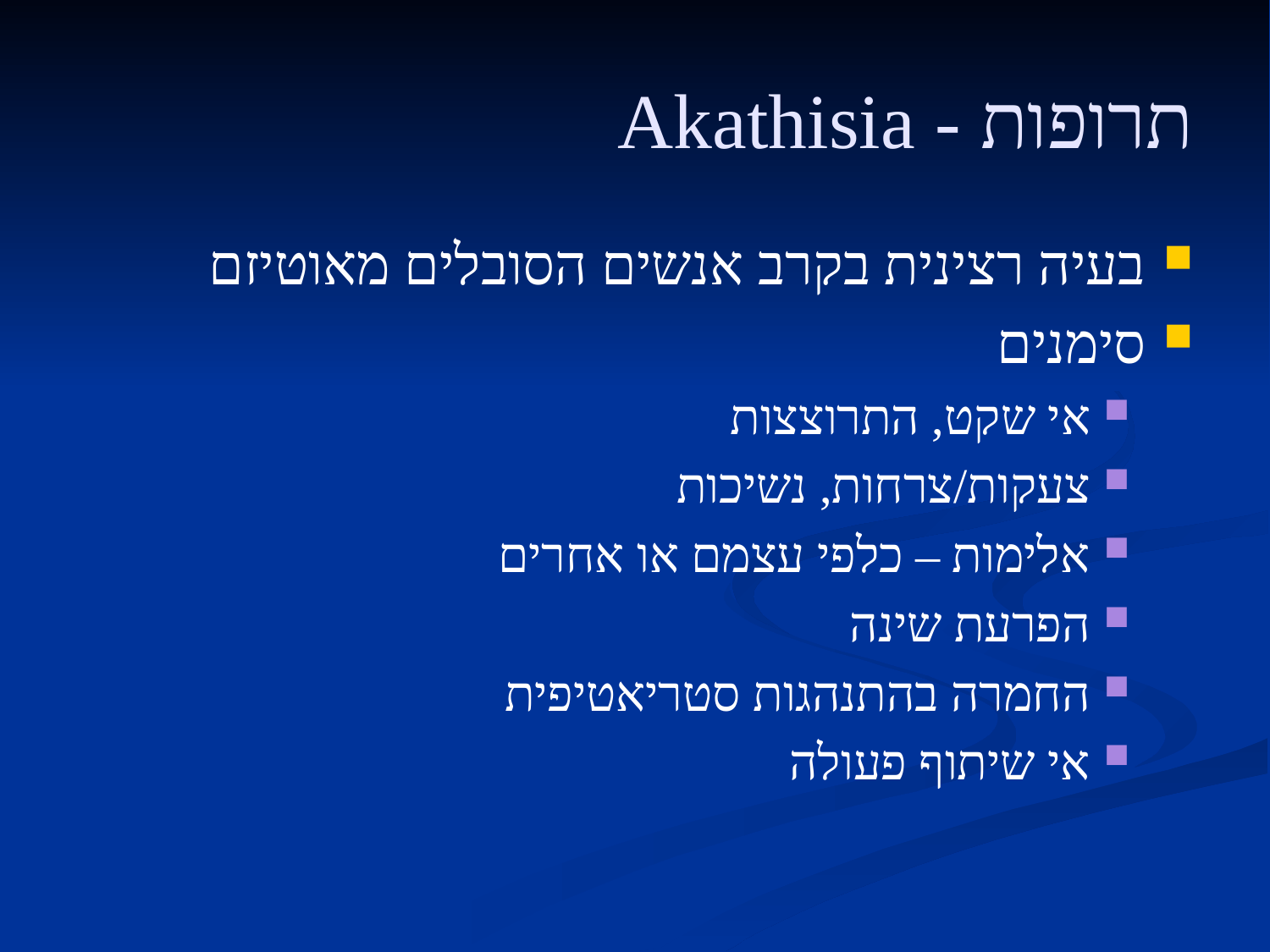

# תרופות - Akathisia
בעיה רצינית בקרב אנשים הסובלים מאוטיזם
סימנים
אי שקט, התרוצצות
צעקות/צרחות, נשיכות
אלימות – כלפי עצמם או אחרים
הפרעת שינה
החמרה בהתנהגות סטריאטיפית
אי שיתוף פעולה